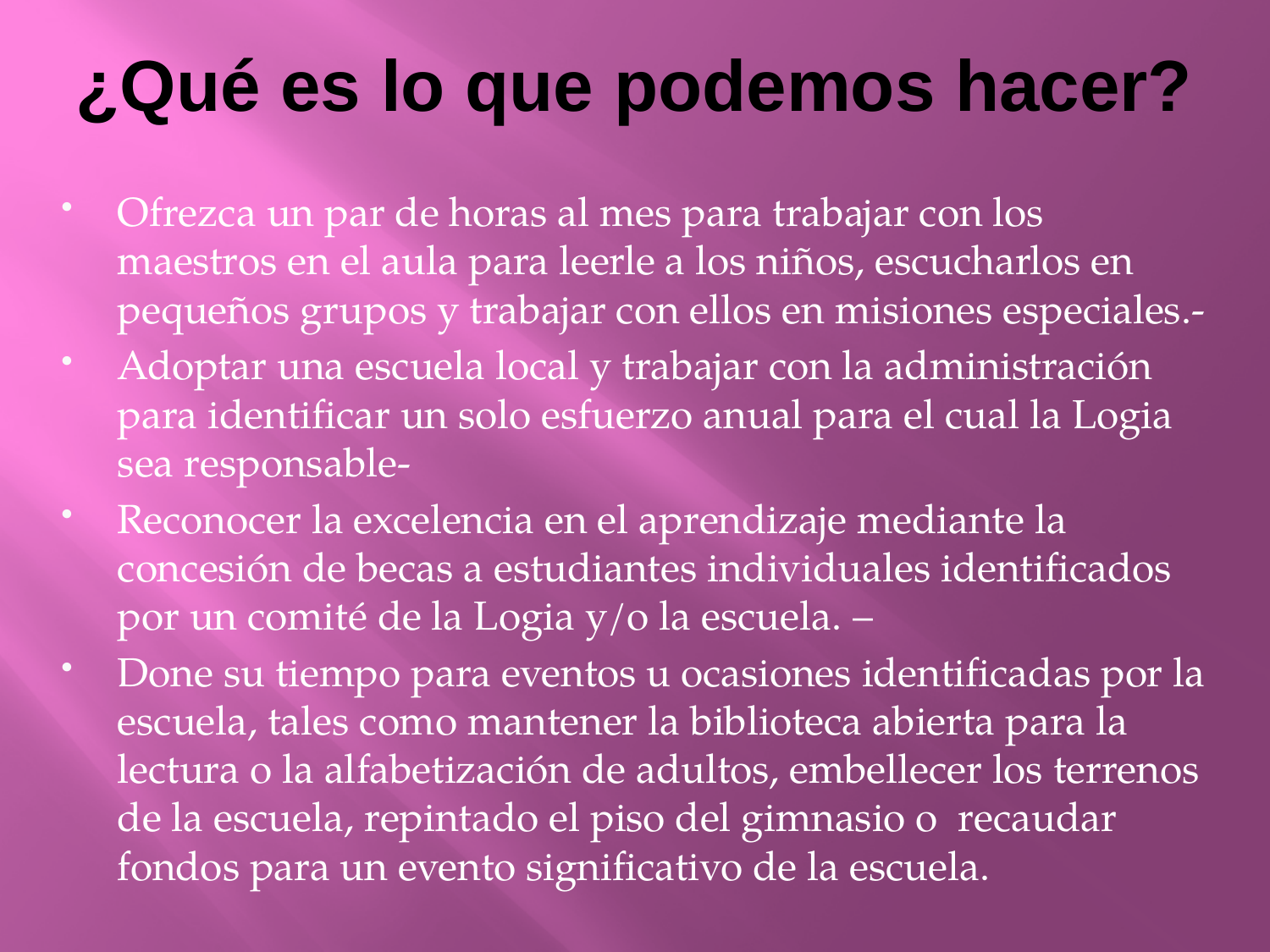

# ¿Qué es lo que podemos hacer?
Ofrezca un par de horas al mes para trabajar con los maestros en el aula para leerle a los niños, escucharlos en pequeños grupos y trabajar con ellos en misiones especiales.-
Adoptar una escuela local y trabajar con la administración para identificar un solo esfuerzo anual para el cual la Logia sea responsable-
Reconocer la excelencia en el aprendizaje mediante la concesión de becas a estudiantes individuales identificados por un comité de la Logia y/o la escuela. –
Done su tiempo para eventos u ocasiones identificadas por la escuela, tales como mantener la biblioteca abierta para la lectura o la alfabetización de adultos, embellecer los terrenos de la escuela, repintado el piso del gimnasio o  recaudar fondos para un evento significativo de la escuela.